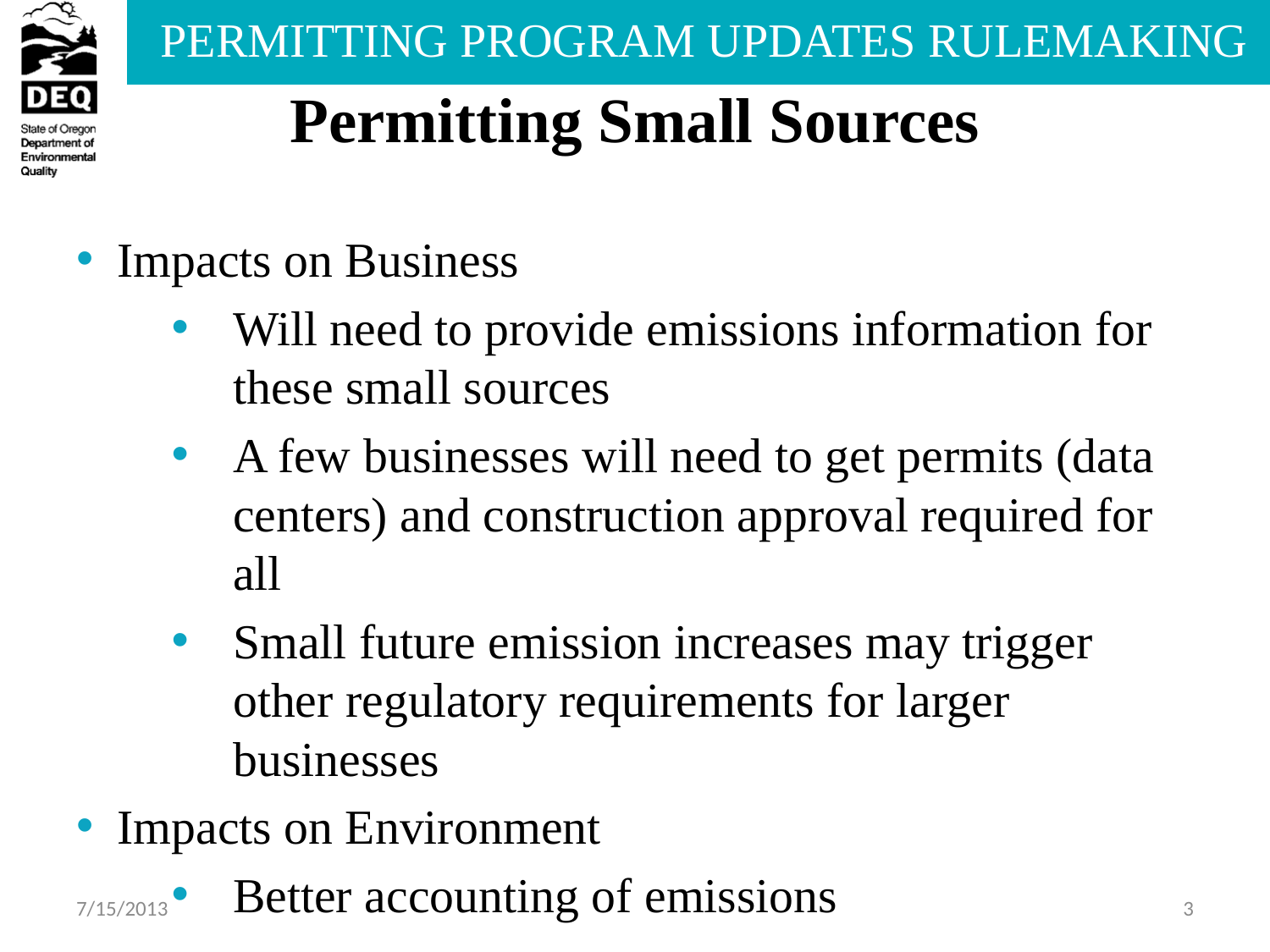

# Permitting Small Sources
Impacts on Business
Will need to provide emissions information for these small sources
A few businesses will need to get permits (data centers) and construction approval required for all
Small future emission increases may trigger other regulatory requirements for larger businesses
Impacts on Environment
Better accounting of emissions

7/15/2013
3